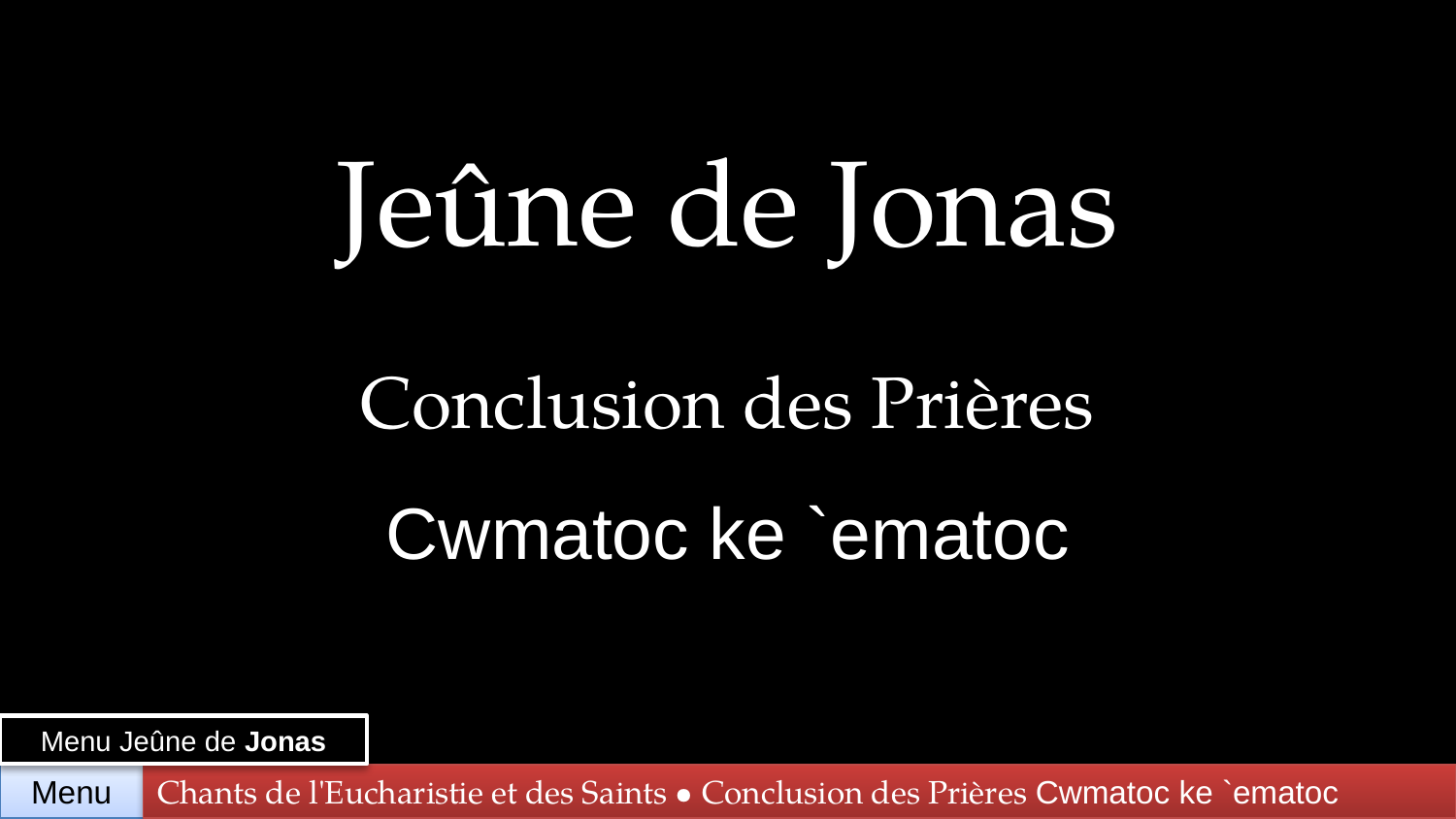

Jeûne de Jonas
Conclusion des Prières
Cwmatoc ke `ematoc
Menu Jeûne de Jonas
Menu
Chants de l'Eucharistie et des Saints • Conclusion des Prières Cwmatoc ke `ematoc